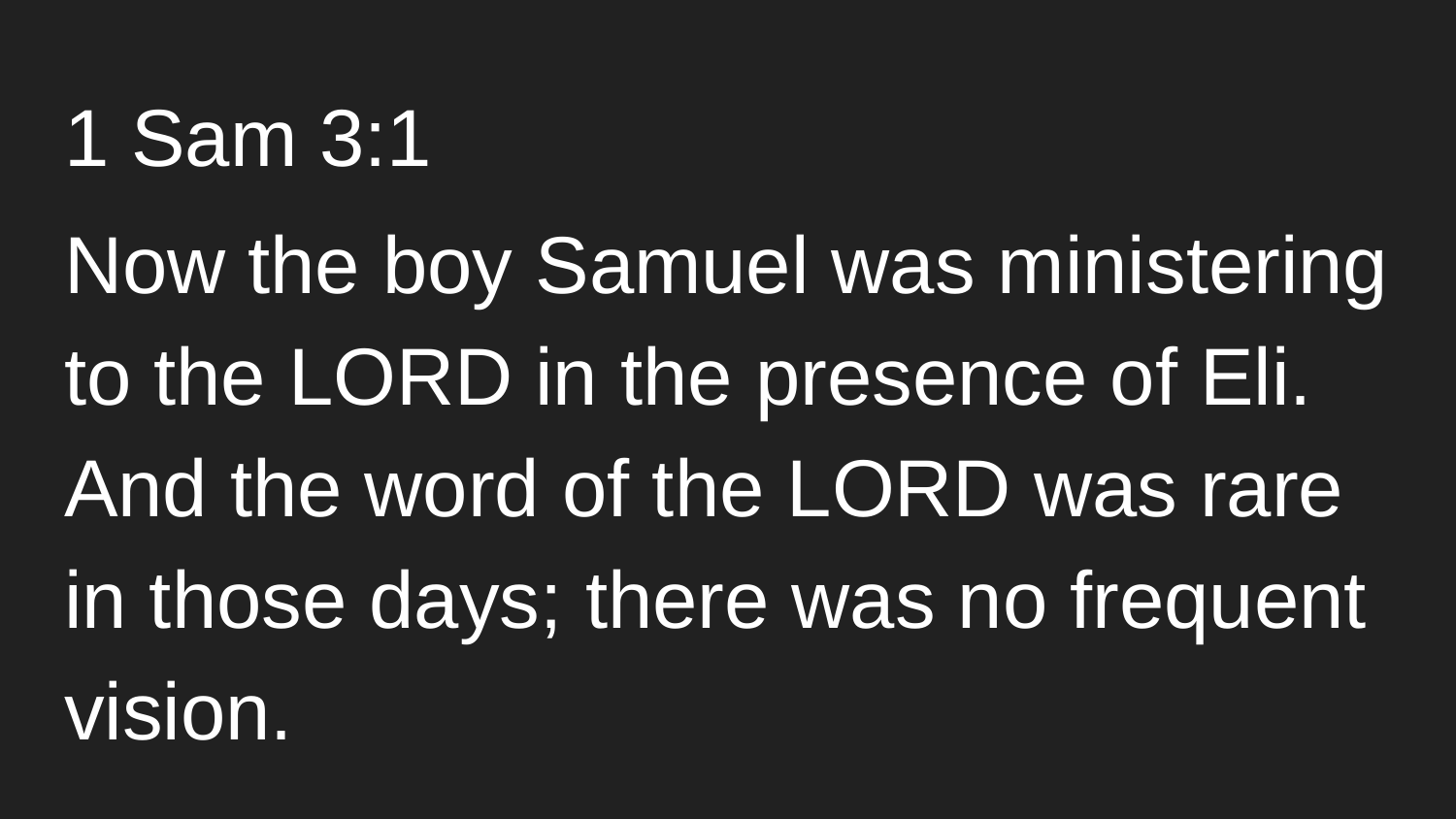

# 1 Sam 3:1

Now the boy Samuel was ministering to the LORD in the presence of Eli. And the word of the LORD was rare in those days; there was no frequent vision.